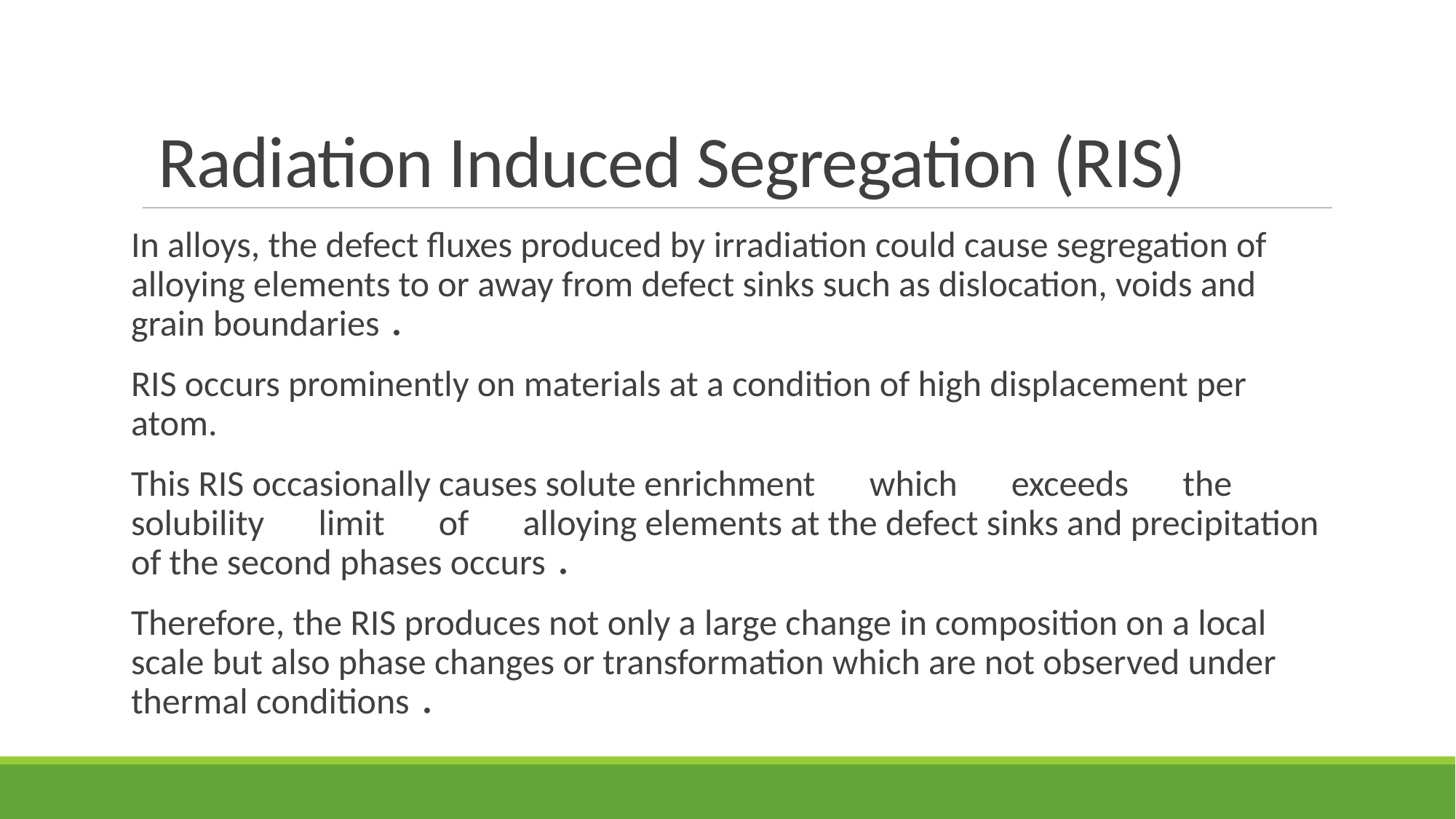

# Radiation Induced Segregation (RIS)
In alloys, the defect fluxes produced by irradiation could cause segregation of alloying elements to or away from defect sinks such as dislocation, voids and grain boundaries．
RIS occurs prominently on materials at a condition of high displacement per atom.
This RIS occasionally causes solute enrichment　which　exceeds　the solubility　limit　of　alloying elements at the defect sinks and precipitation of the second phases occurs．
Therefore, the RIS produces not only a large change in composition on a local　scale but also phase changes or transformation which are not observed under　thermal conditions．